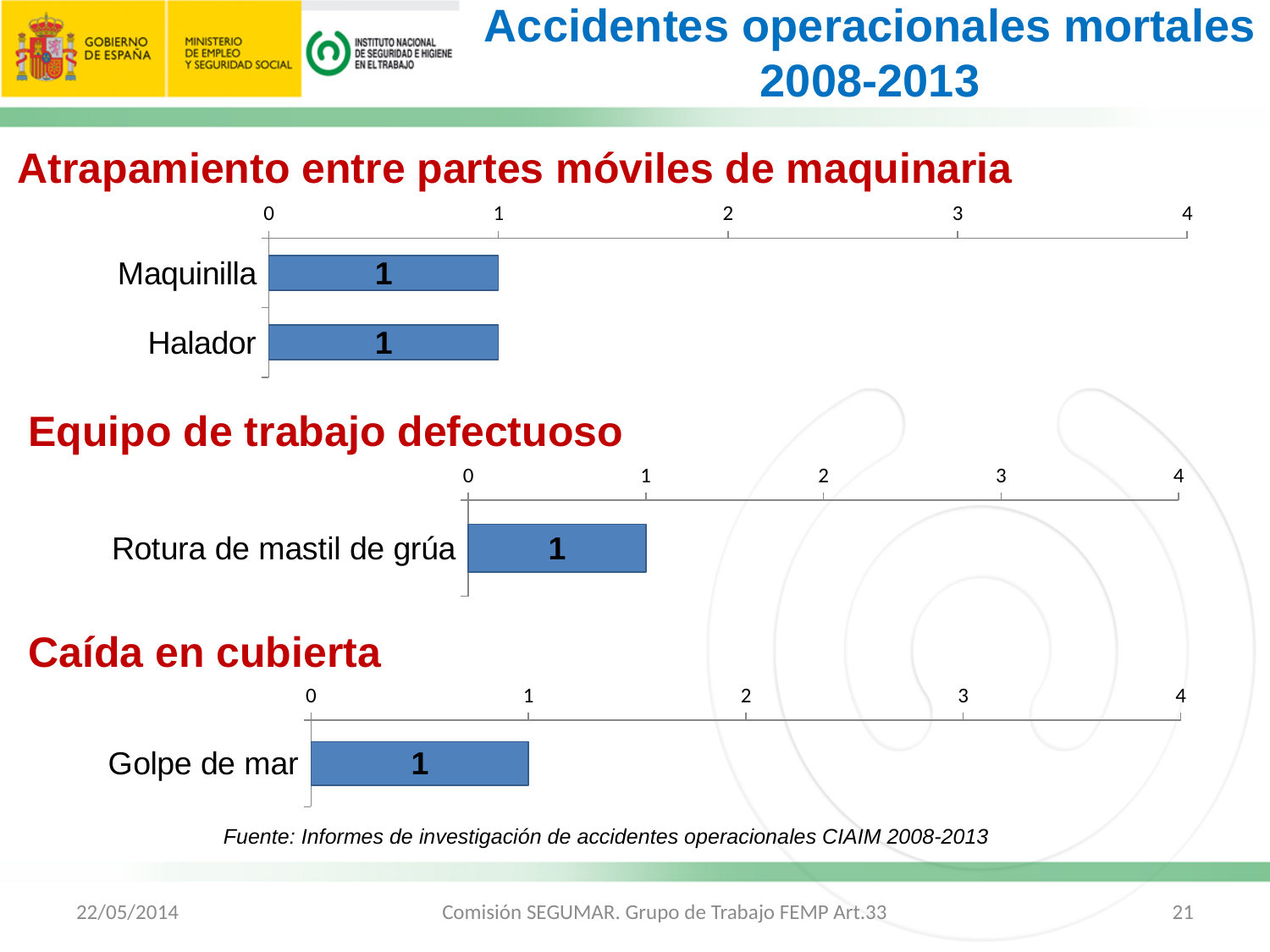

Accidentes operacionales mortales
2008-2013
Atrapamiento entre partes móviles de maquinaria

### Chart

| Category | Sucesos |
|---|---|
| Maquinilla | 1.0 |
| Halador | 1.0 |
Equipo de trabajo defectuoso

### Chart

| Category | Sucesos |
|---|---|
| Rotura de mastil de grúa | 1.0 |
Caída en cubierta

### Chart

| Category | Sucesos |
|---|---|
| Golpe de mar | 1.0 |
Fuente: Informes de investigación de accidentes operacionales CIAIM 2008-2013
22/05/2014
Comisión SEGUMAR. Grupo de Trabajo FEMP Art.33
21